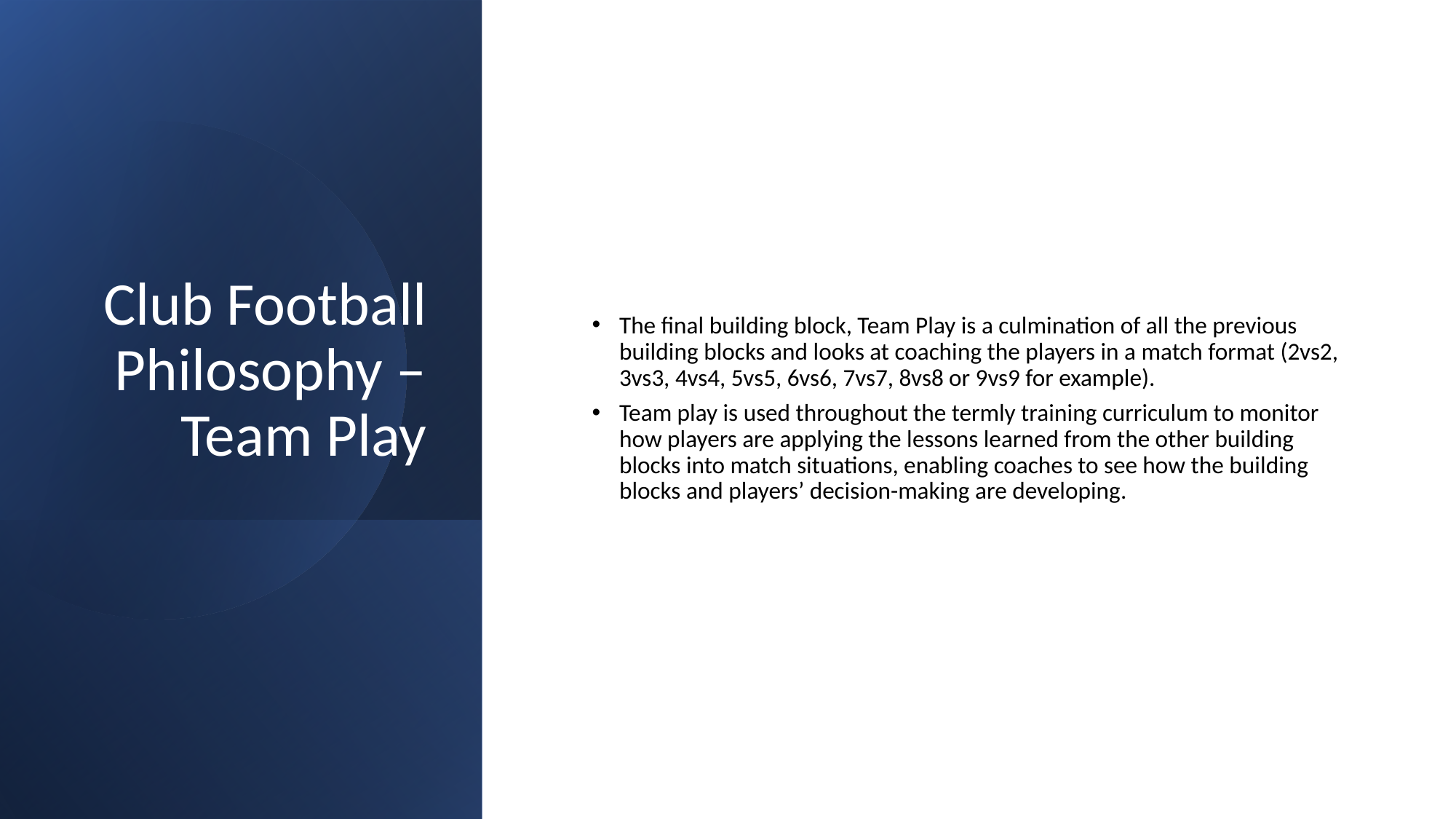

# Club Football Philosophy – Team Play
The final building block, Team Play is a culmination of all the previous building blocks and looks at coaching the players in a match format (2vs2, 3vs3, 4vs4, 5vs5, 6vs6, 7vs7, 8vs8 or 9vs9 for example).
Team play is used throughout the termly training curriculum to monitor how players are applying the lessons learned from the other building blocks into match situations, enabling coaches to see how the building blocks and players’ decision-making are developing.